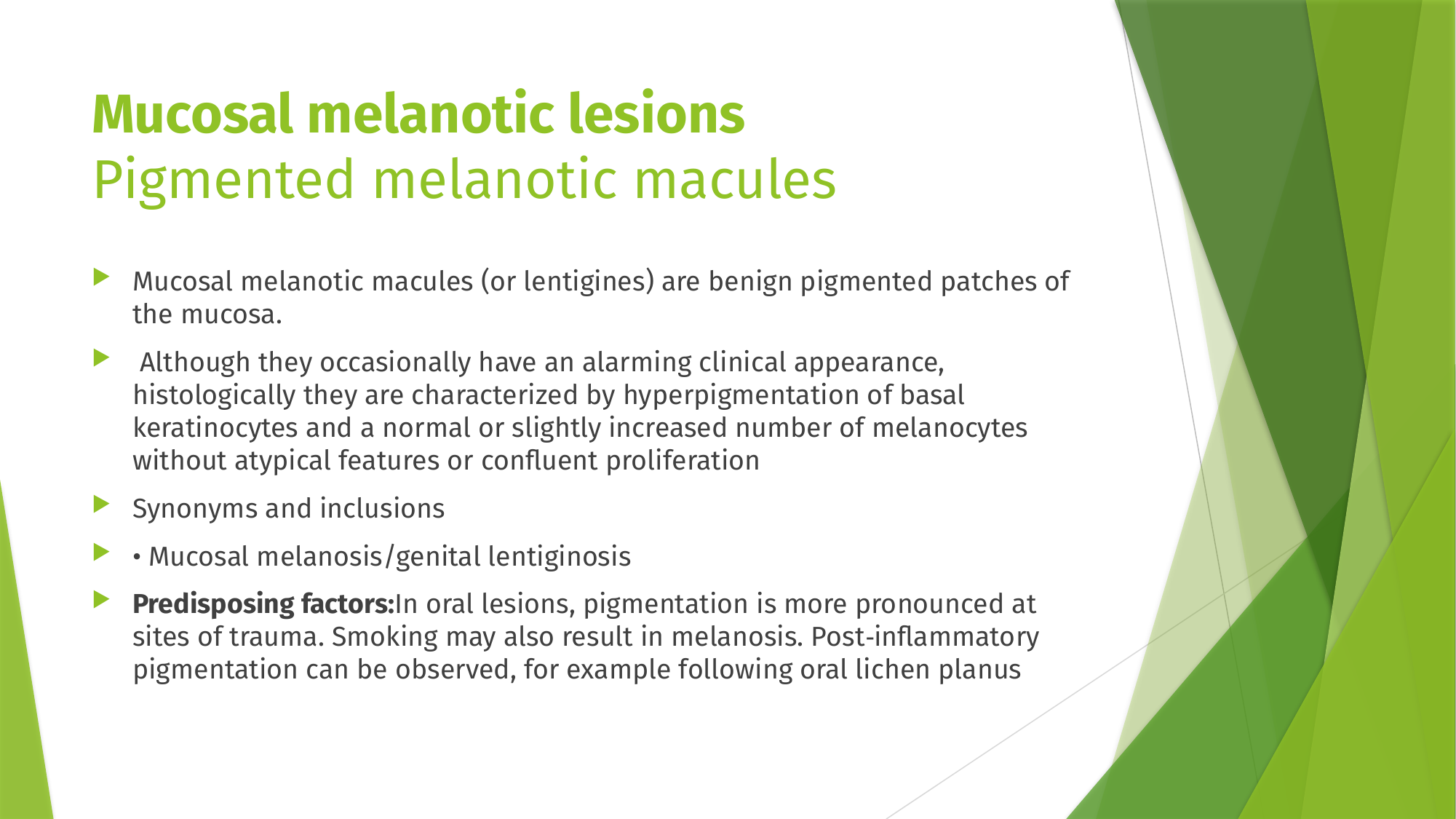

# Mucosal melanotic lesions Pigmented melanotic macules
Mucosal melanotic macules (or lentigines) are benign pigmented patches of the mucosa.
 Although they occasionally have an alarming clinical appearance, histologically they are characterized by hyperpigmentation of basal keratinocytes and a normal or slightly increased number of melanocytes without atypical features or confluent proliferation
Synonyms and inclusions
• Mucosal melanosis/genital lentiginosis
Predisposing factors:In oral lesions, pigmentation is more pronounced at sites of trauma. Smoking may also result in melanosis. Post‐inflammatory pigmentation can be observed, for example following oral lichen planus